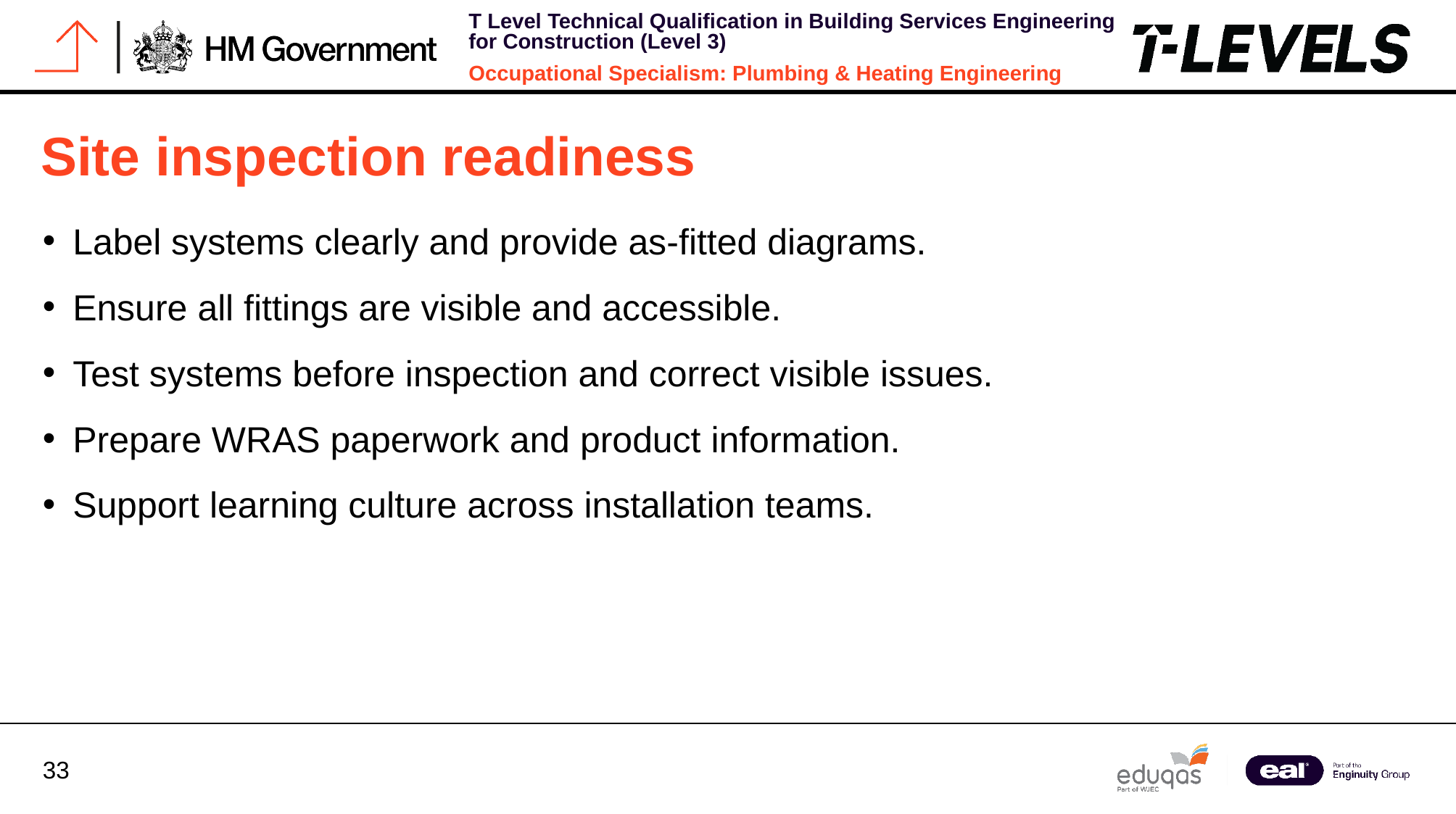

# Site inspection readiness
Label systems clearly and provide as-fitted diagrams.
Ensure all fittings are visible and accessible.
Test systems before inspection and correct visible issues.
Prepare WRAS paperwork and product information.
Support learning culture across installation teams.